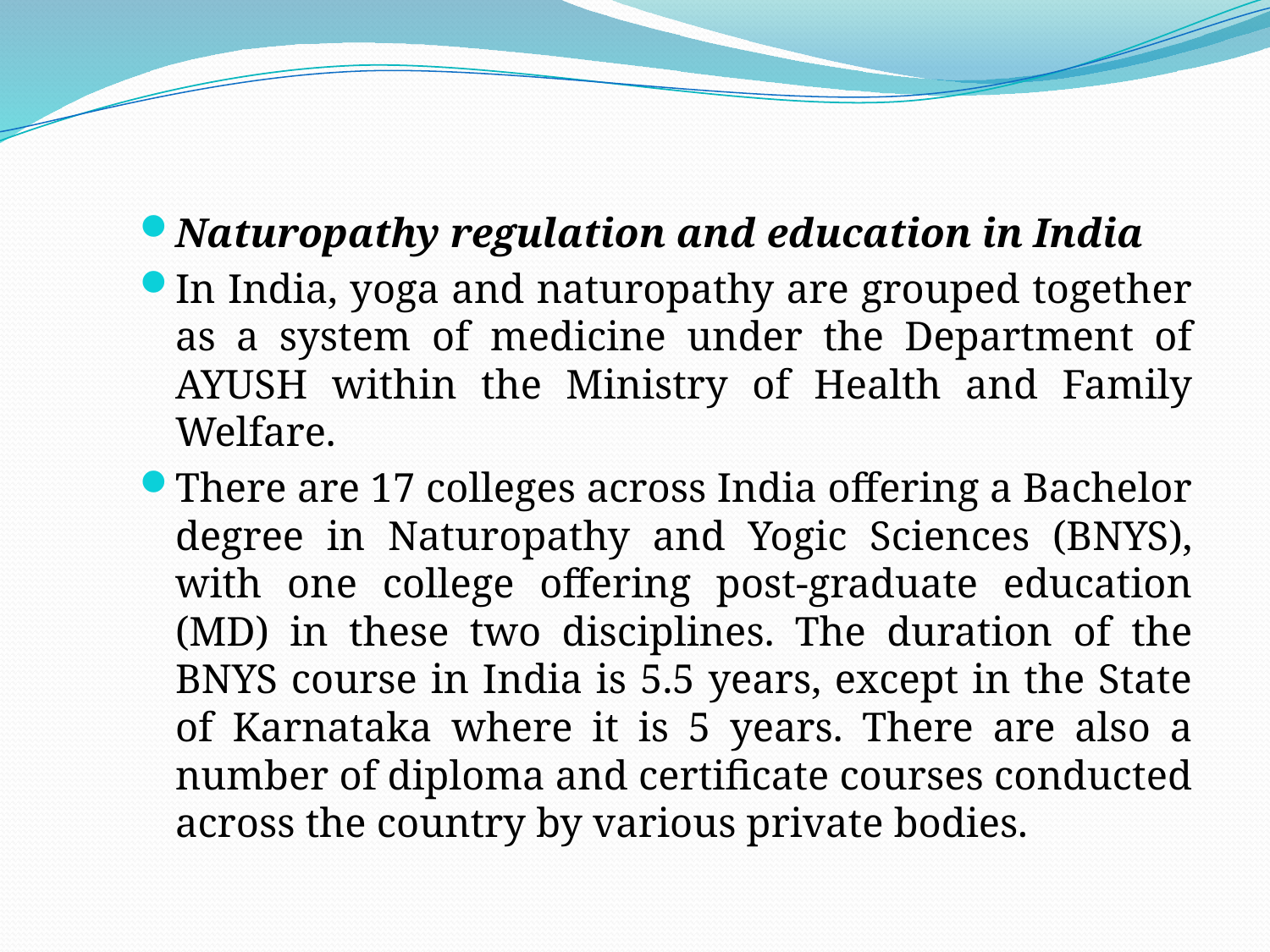

#
Naturopathy regulation and education in India
In India, yoga and naturopathy are grouped together as a system of medicine under the Department of AYUSH within the Ministry of Health and Family Welfare.
There are 17 colleges across India offering a Bachelor degree in Naturopathy and Yogic Sciences (BNYS), with one college offering post-graduate education (MD) in these two disciplines. The duration of the BNYS course in India is 5.5 years, except in the State of Karnataka where it is 5 years. There are also a number of diploma and certificate courses conducted across the country by various private bodies.